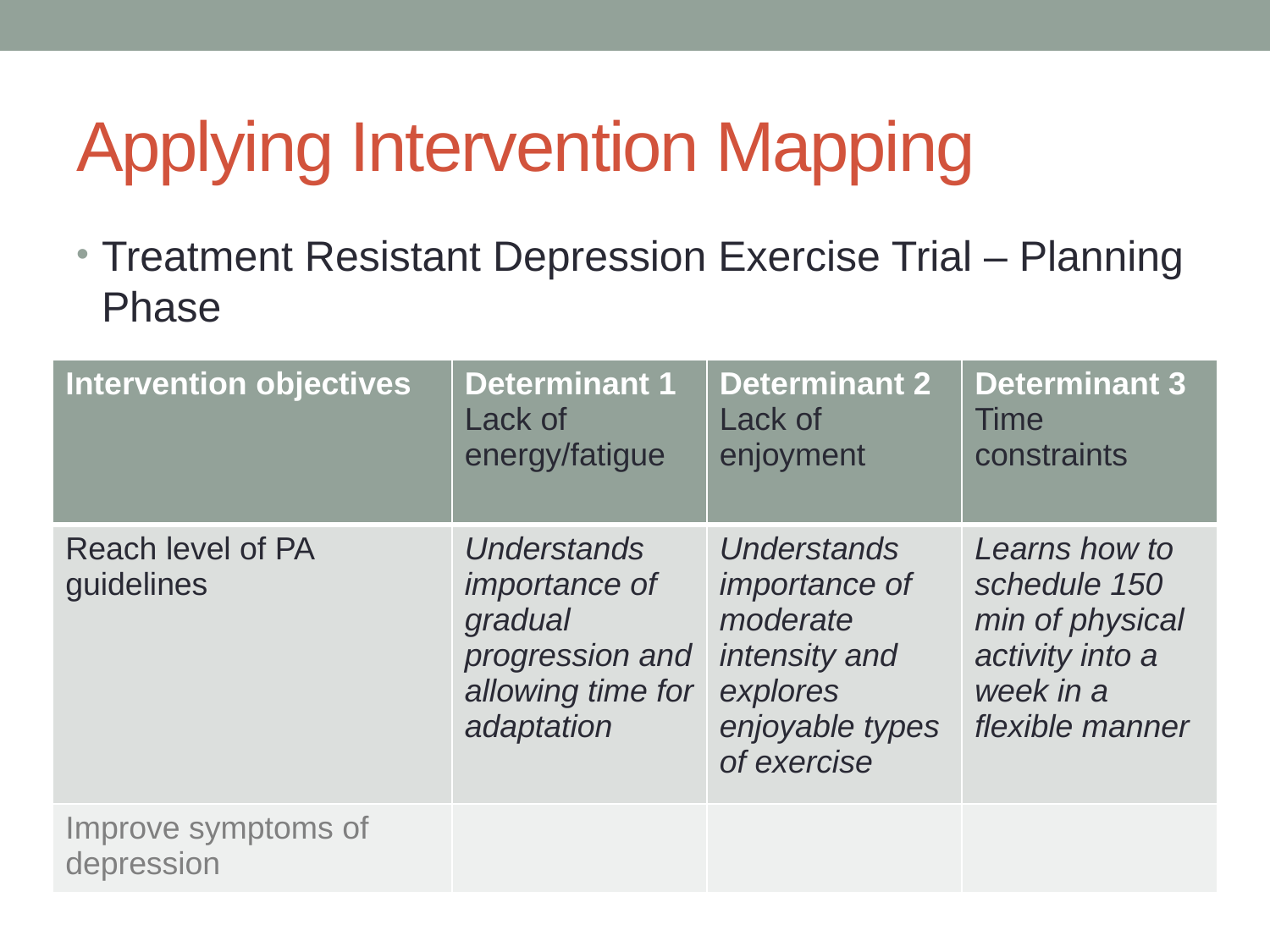

# Applying Intervention Mapping
Treatment Resistant Depression Exercise Trial – Planning Phase

| Intervention objectives | Determinant 1 Lack of energy/fatigue | Determinant 2 Lack of enjoyment | Determinant 3 Time constraints |
| --- | --- | --- | --- |
| Reach level of PA guidelines | Understands importance of gradual progression and allowing time for adaptation | Understands importance of moderate intensity and explores enjoyable types of exercise | Learns how to schedule 150 min of physical activity into a week in a flexible manner |
| Improve symptoms of depression |  |  |  |